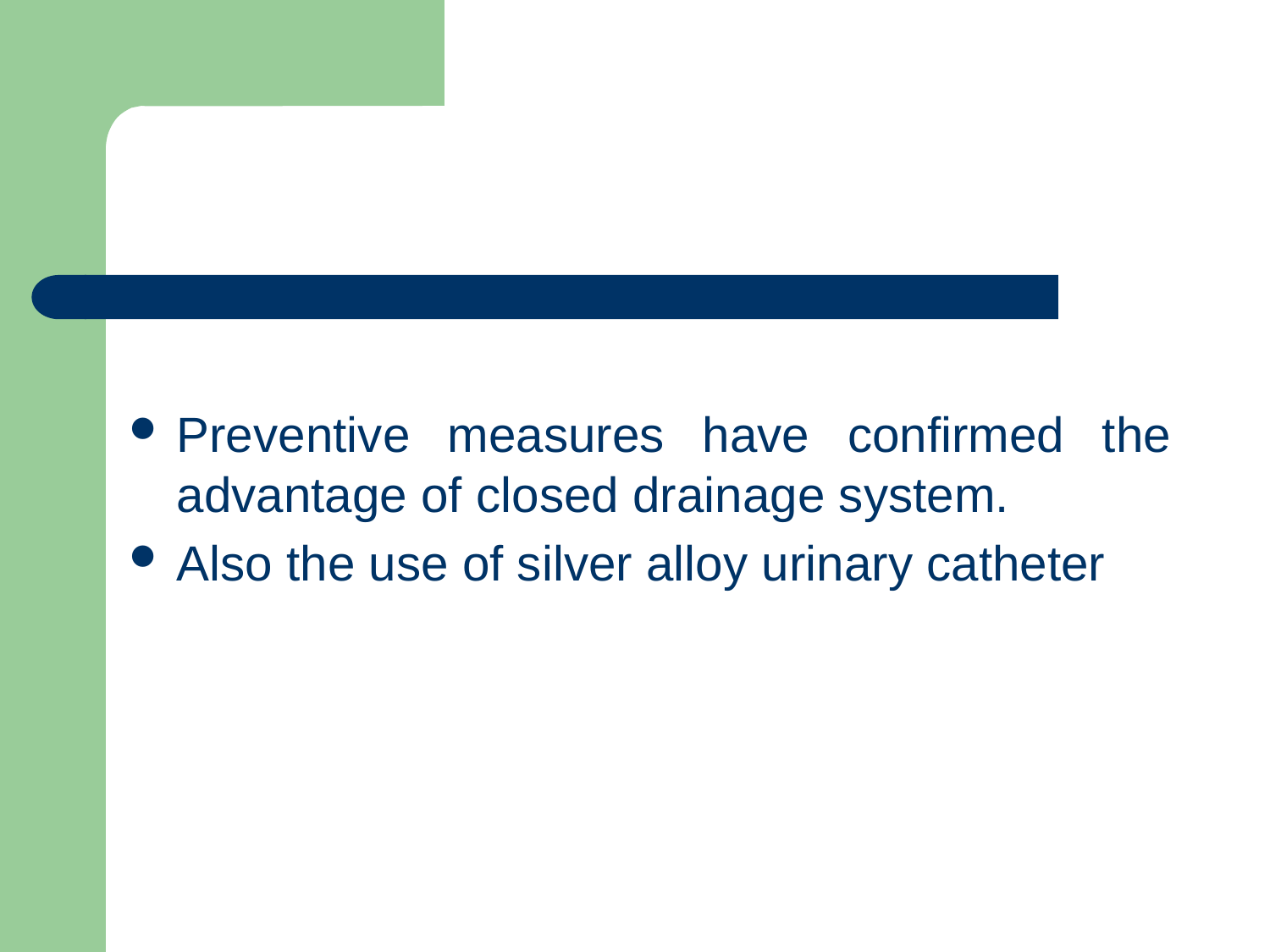

#

Preventive measures have confirmed the advantage of closed drainage system.
Also the use of silver alloy urinary catheter